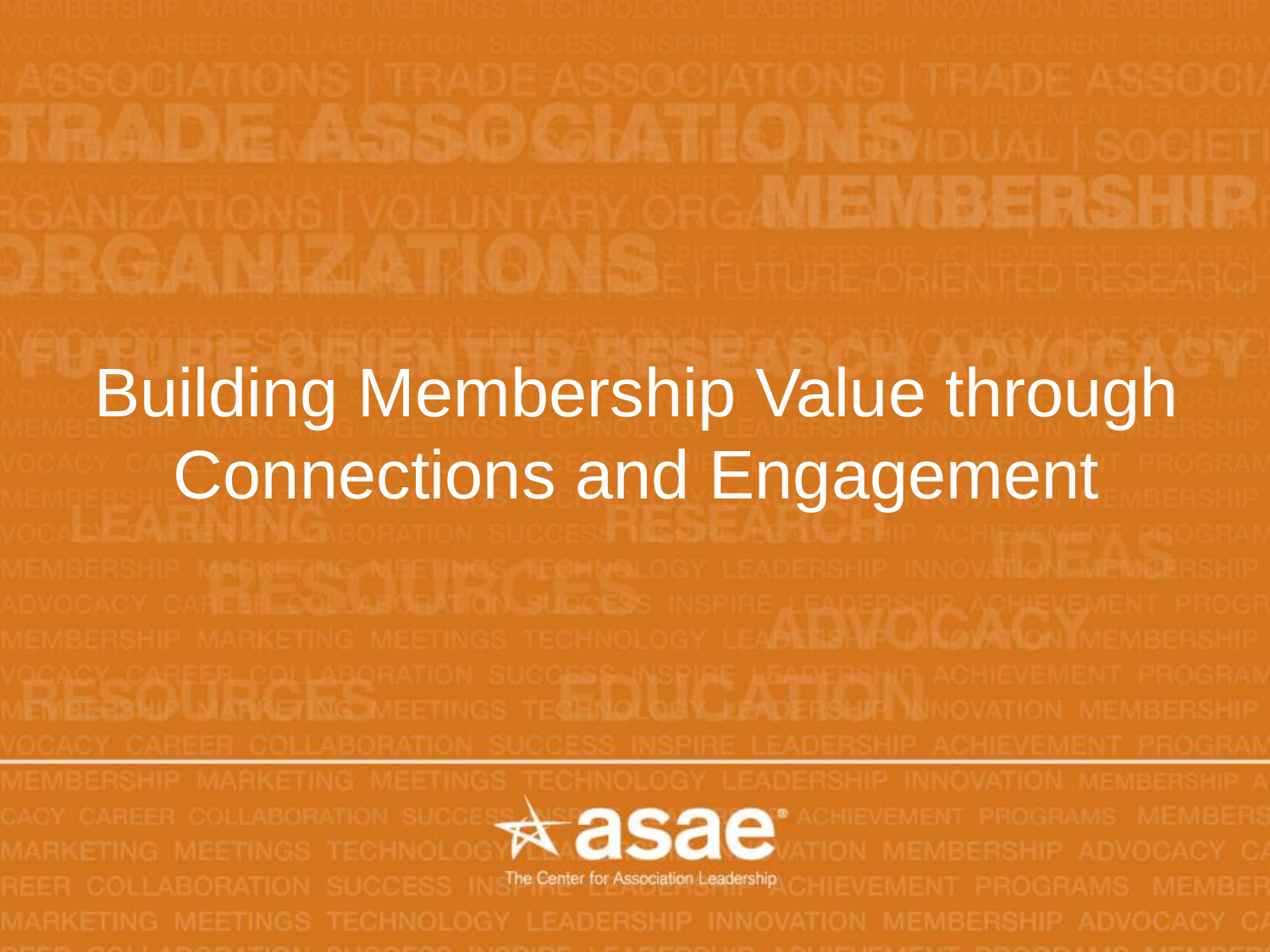

# Building Membership Value through Connections and Engagement